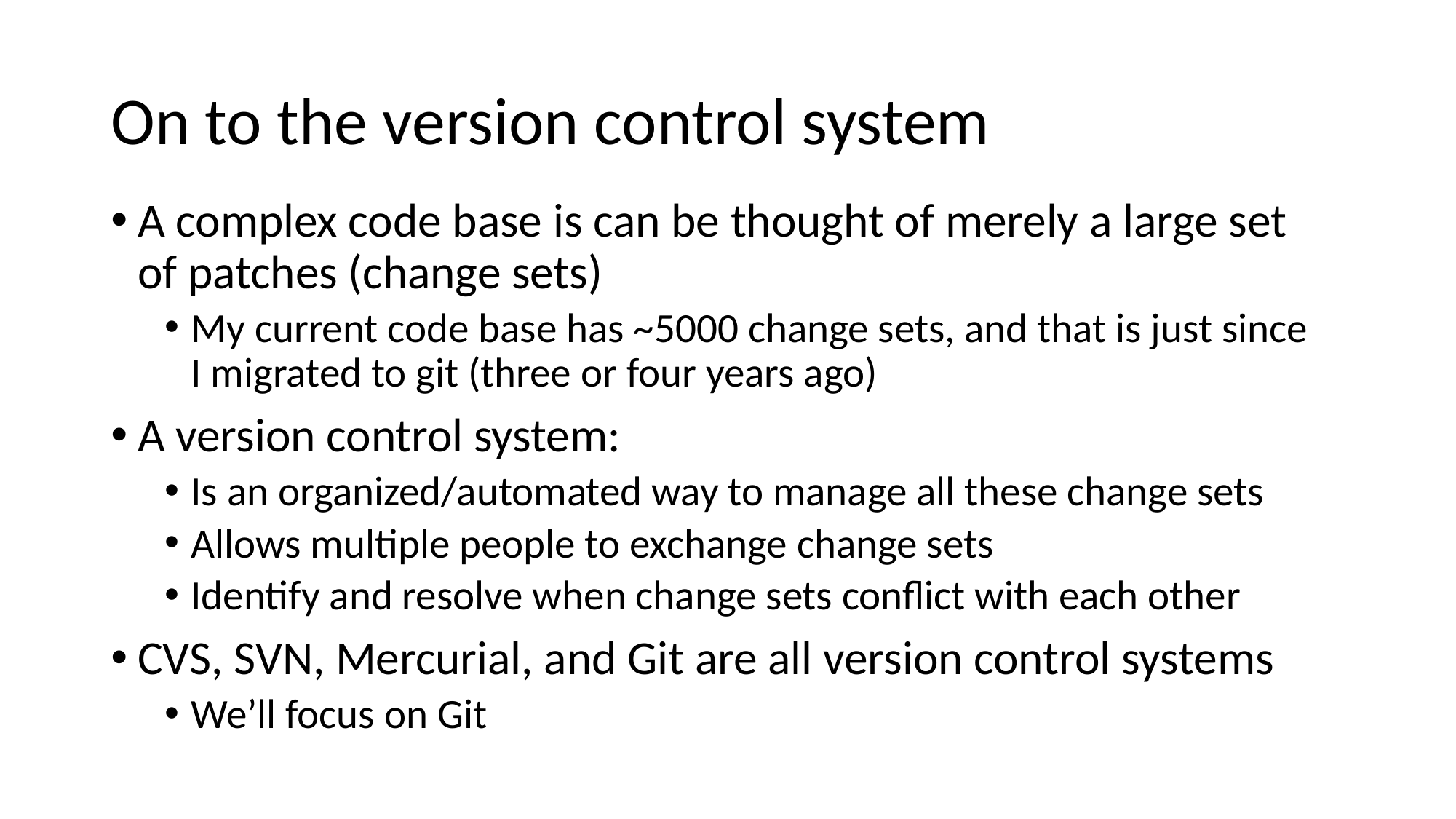

# On to the version control system
A complex code base is can be thought of merely a large set of patches (change sets)
My current code base has ~5000 change sets, and that is just since I migrated to git (three or four years ago)
A version control system:
Is an organized/automated way to manage all these change sets
Allows multiple people to exchange change sets
Identify and resolve when change sets conflict with each other
CVS, SVN, Mercurial, and Git are all version control systems
We’ll focus on Git